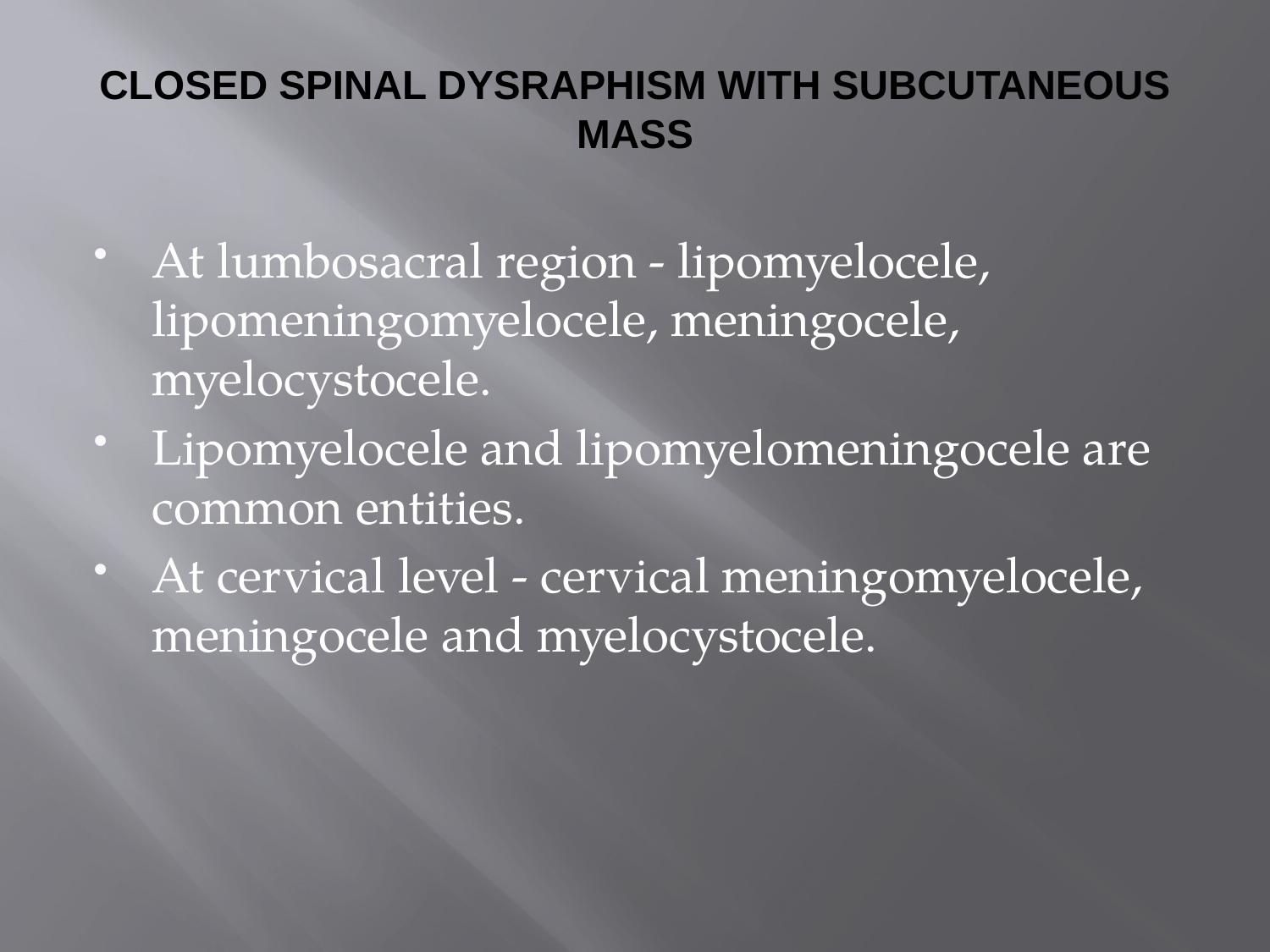

# CLOSED SPINAL DYSRAPHISM WITH SUBCUTANEOUS MASS
At lumbosacral region - lipomyelocele, lipomeningomyelocele, meningocele, myelocystocele.
Lipomyelocele and lipomyelomeningocele are common entities.
At cervical level - cervical meningomyelocele, meningocele and myelocystocele.